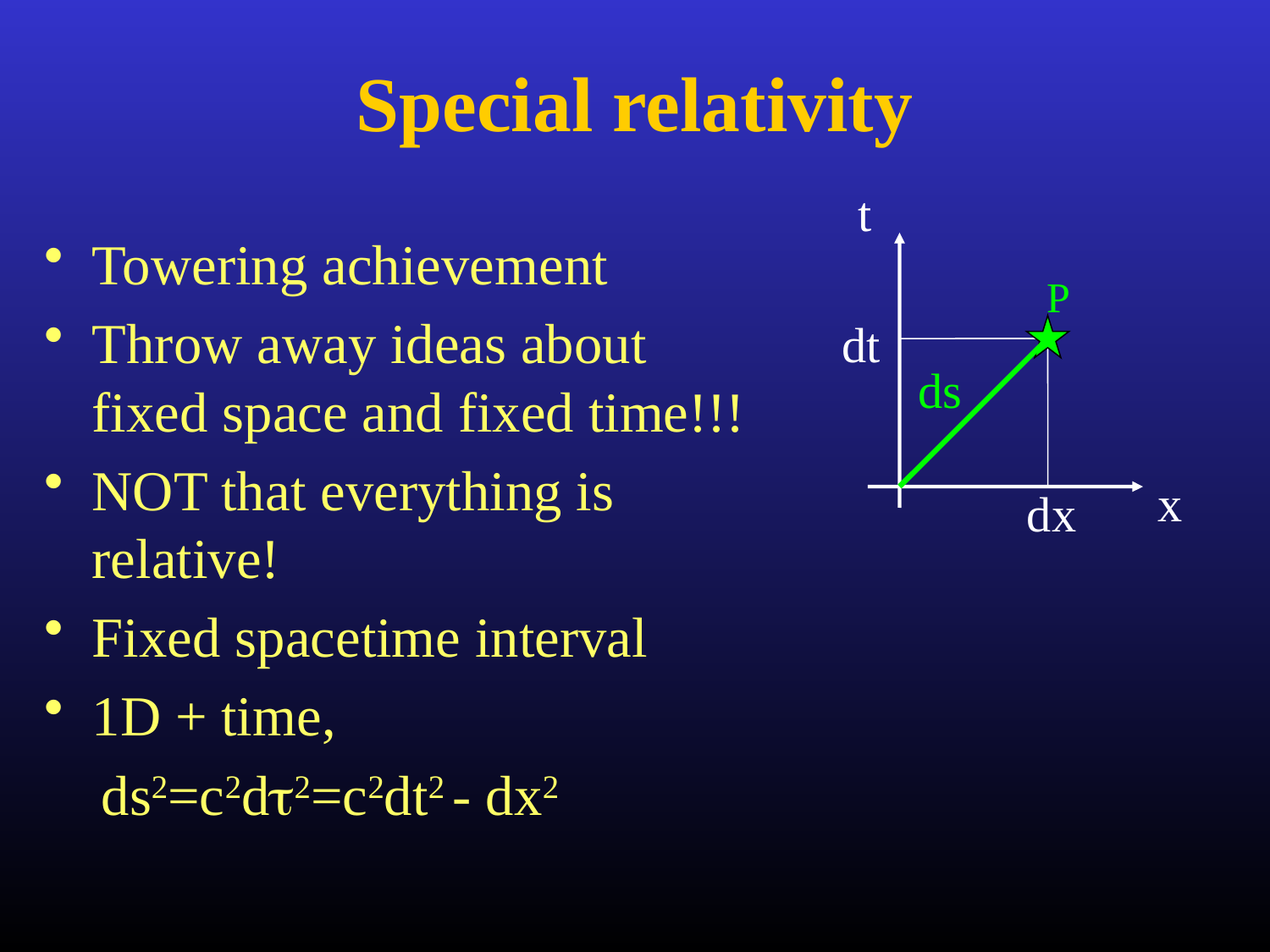

# Special relativity
t
Towering achievement
Throw away ideas about fixed space and fixed time!!!
NOT that everything is relative!
Fixed spacetime interval
1D + time,
    ds2=c2dτ2=c2dt2 - dx2

P
dt

ds
x
dx